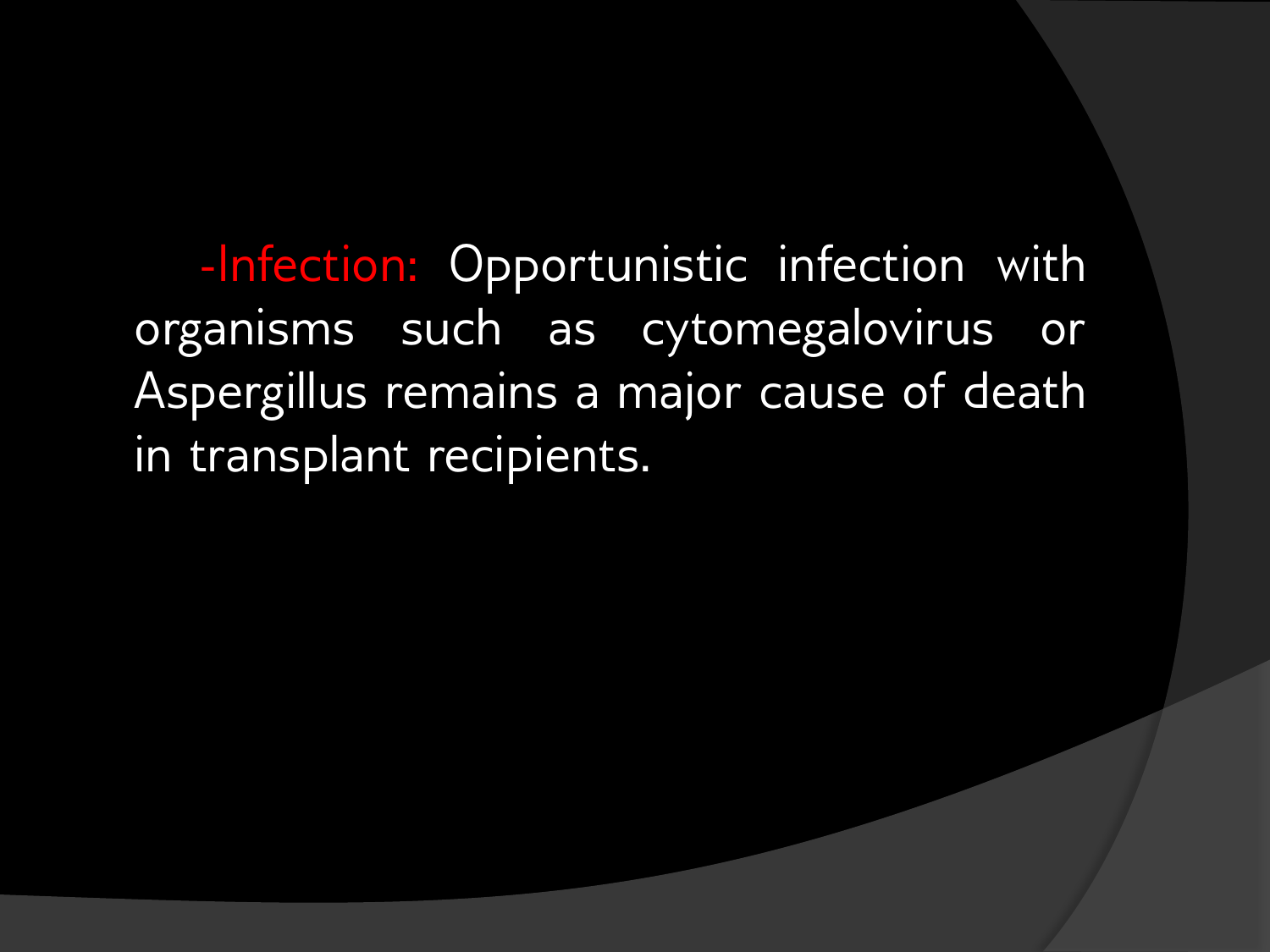

#
    -Infection: Opportunistic infection with organisms such as cytomegalovirus or Aspergillus remains a major cause of death in transplant recipients.